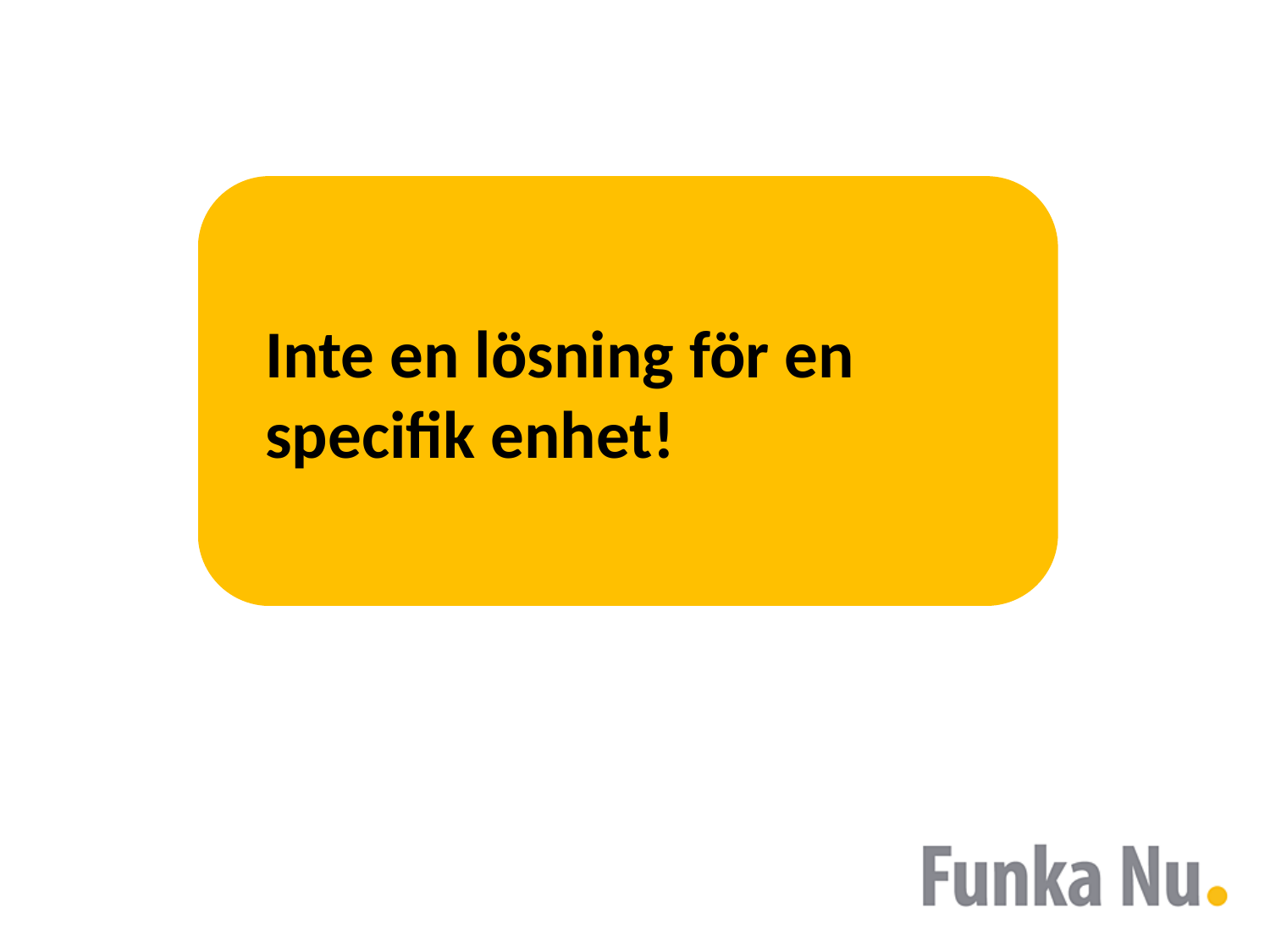

# Inte en lösning för en specifik enhet!